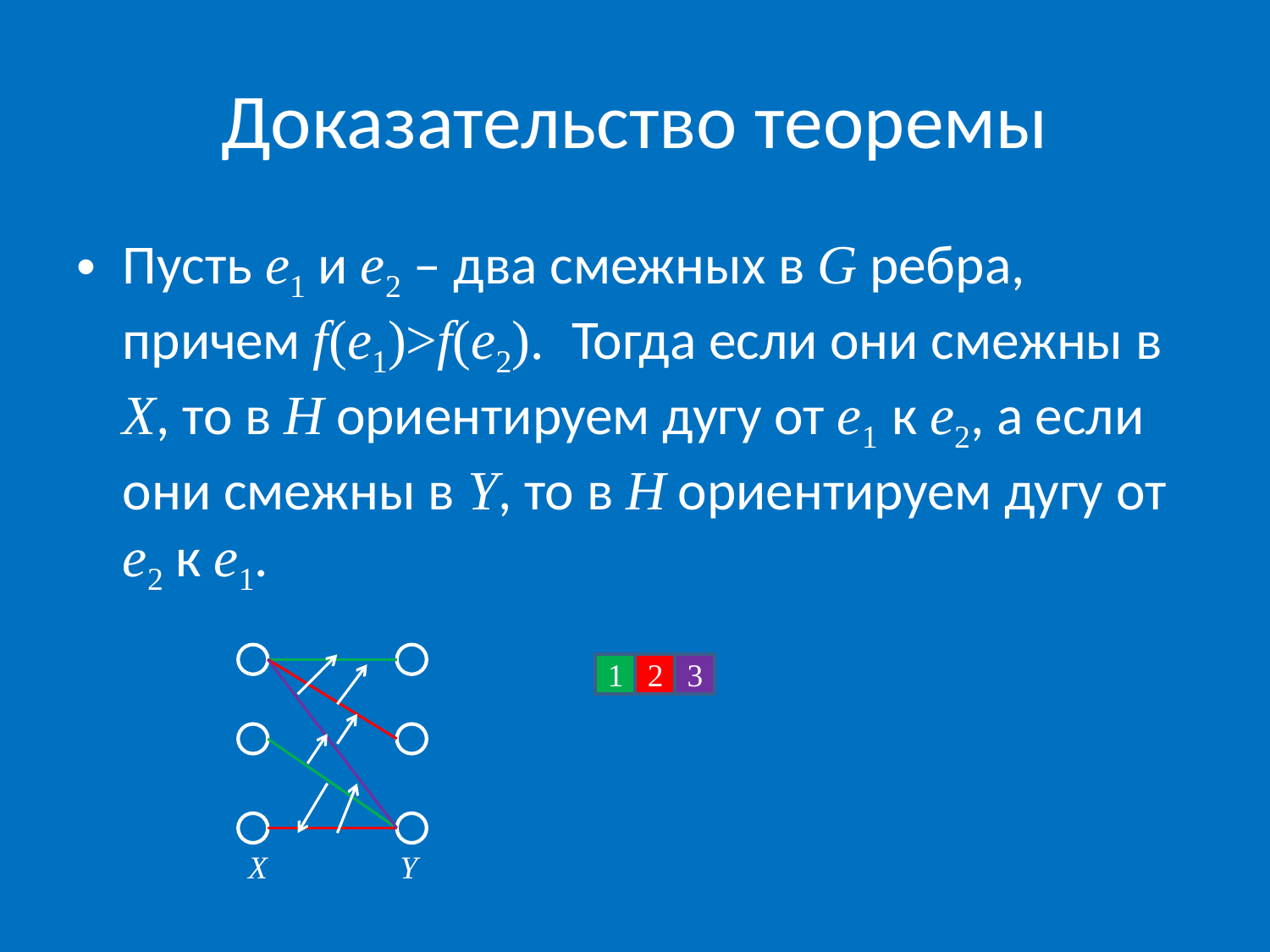

# Доказательство теоремы
Пусть e1 и e2 – два смежных в G ребра, причем f(e1)>f(e2).  Тогда если они смежны в X, то в H ориентируем дугу от e1 к e2, а если они смежны в Y, то в H ориентируем дугу от e2 к e1.

1
2
3

X
Y